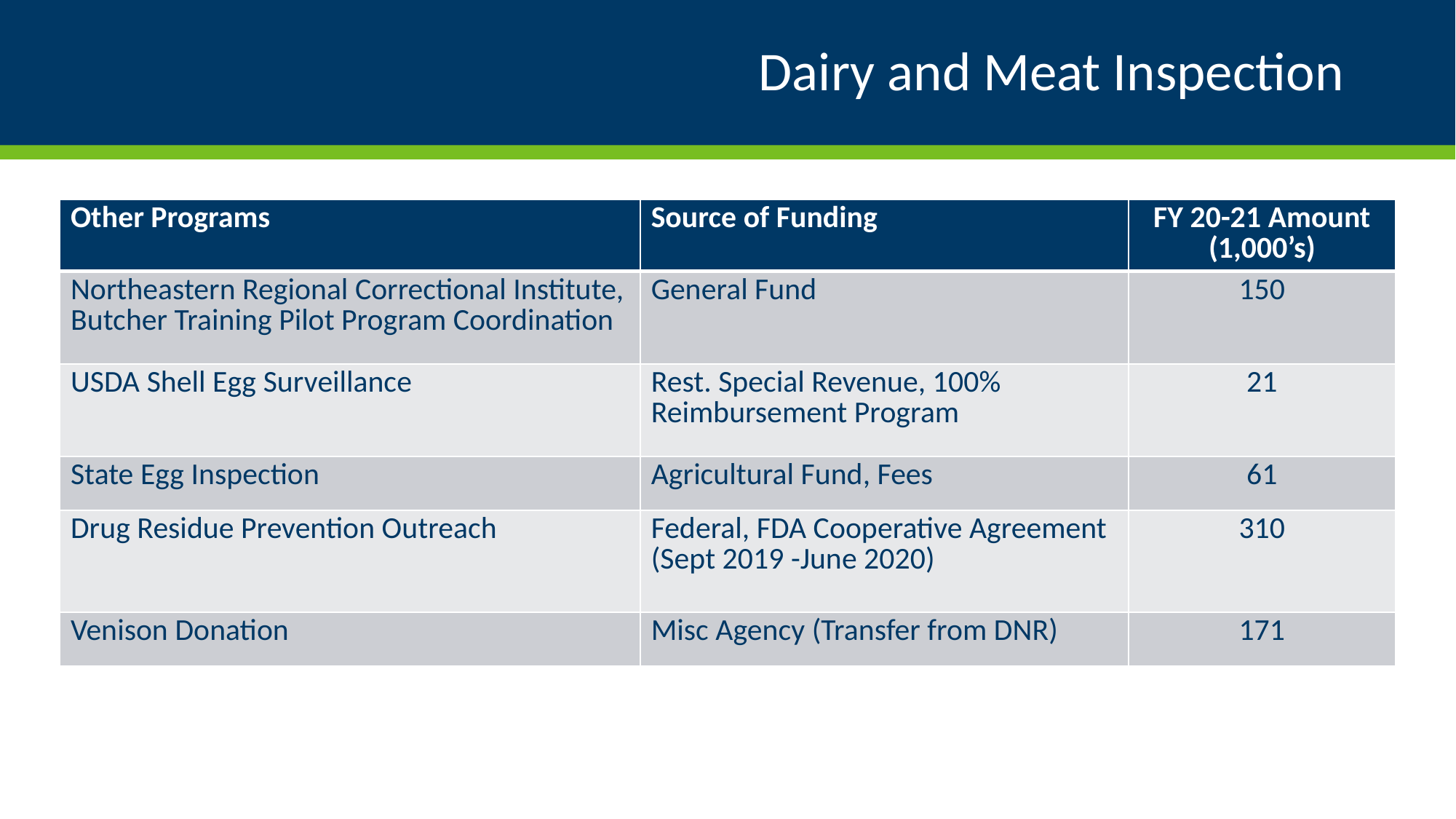

# Dairy and Meat Inspection
| Other Programs | Source of Funding | FY 20-21 Amount (1,000’s) |
| --- | --- | --- |
| Northeastern Regional Correctional Institute, Butcher Training Pilot Program Coordination | General Fund | 150 |
| USDA Shell Egg Surveillance | Rest. Special Revenue, 100% Reimbursement Program | 21 |
| State Egg Inspection | Agricultural Fund, Fees | 61 |
| Drug Residue Prevention Outreach | Federal, FDA Cooperative Agreement (Sept 2019 -June 2020) | 310 |
| Venison Donation | Misc Agency (Transfer from DNR) | 171 |